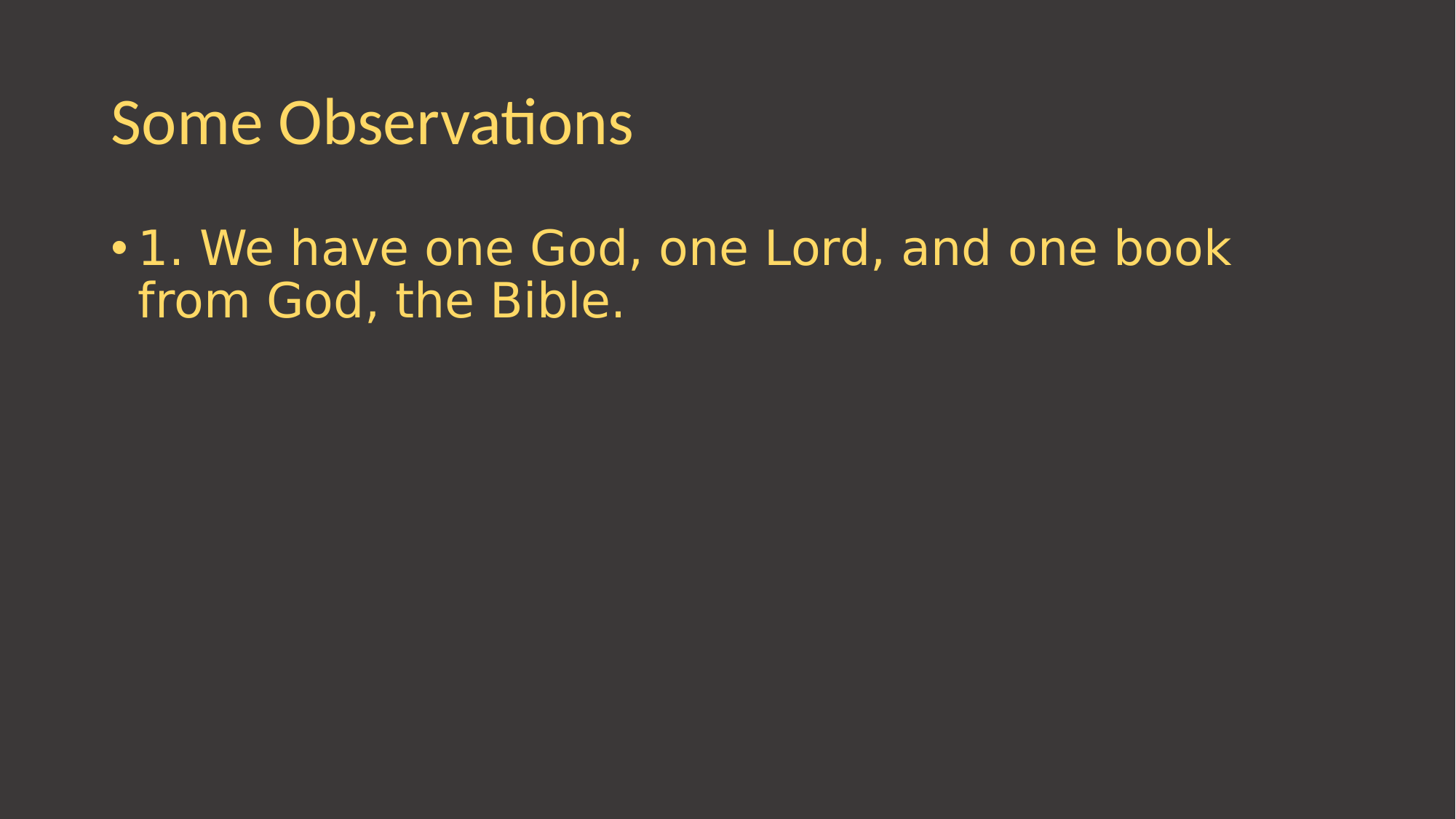

# Some Observations
1. We have one God, one Lord, and one book from God, the Bible.